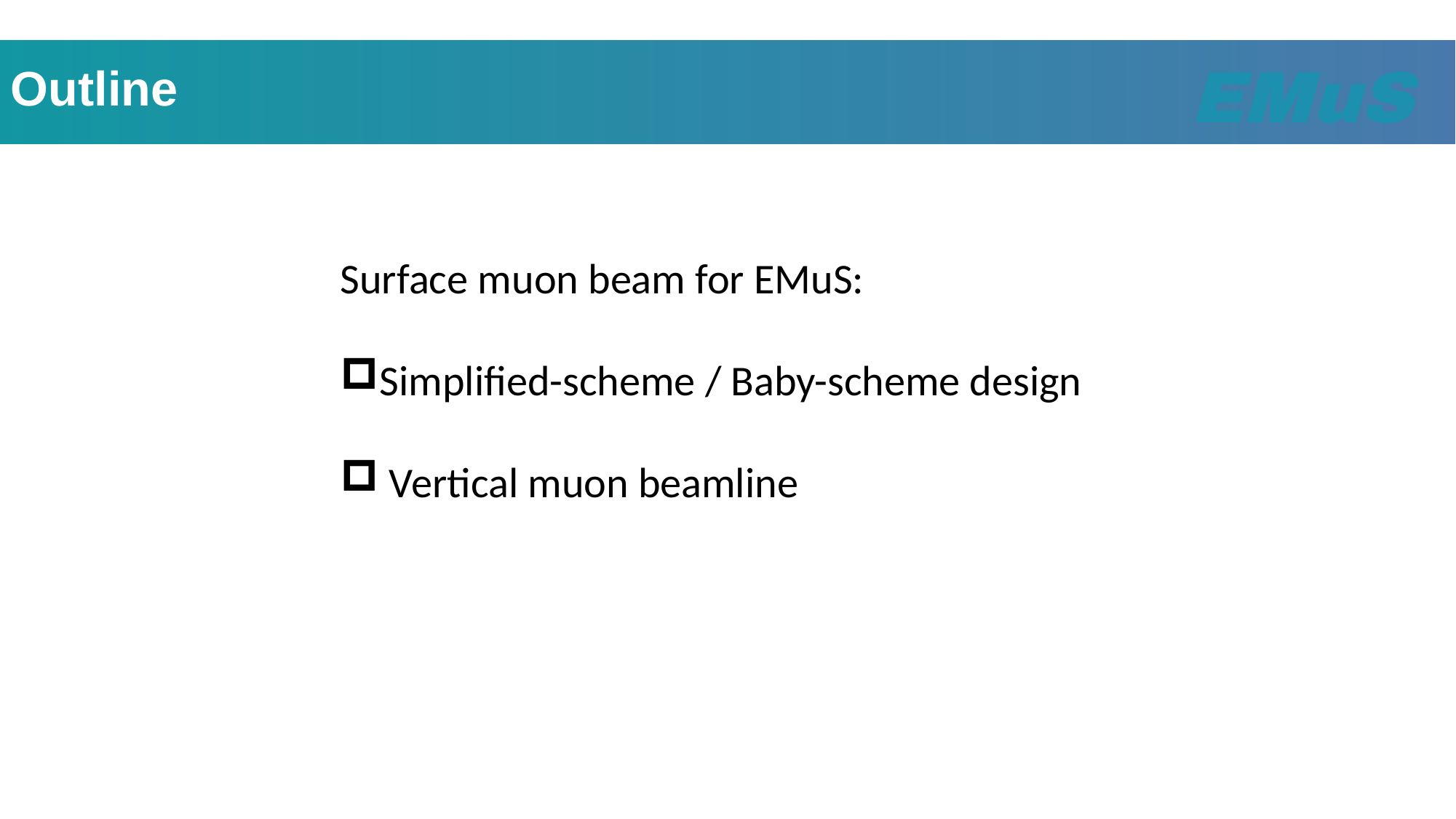

EMuS
Outline
Surface muon beam for EMuS:

Simplified-scheme / Baby-scheme design

 Vertical muon beamline